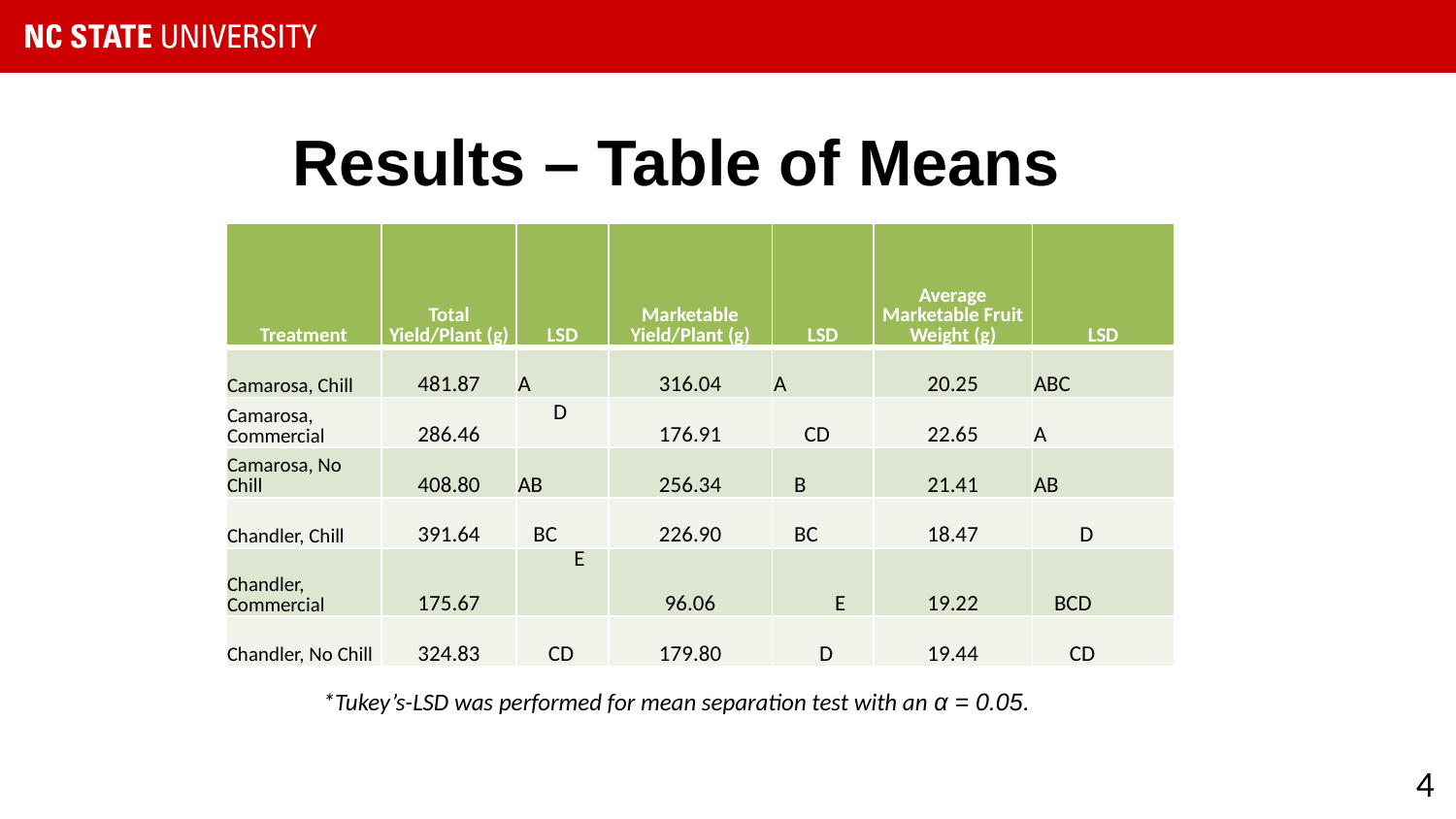

# Results – Table of Means
| Treatment | Total Yield/Plant (g) | LSD | Marketable Yield/Plant (g) | LSD | Average Marketable Fruit Weight (g) | LSD |
| --- | --- | --- | --- | --- | --- | --- |
| Camarosa, Chill | 481.87 | A | 316.04 | A | 20.25 | ABC |
| Camarosa, Commercial | 286.46 | D | 176.91 | CD | 22.65 | A |
| Camarosa, No Chill | 408.80 | AB | 256.34 | B | 21.41 | AB |
| Chandler, Chill | 391.64 | BC | 226.90 | BC | 18.47 | D |
| Chandler, Commercial | 175.67 | E | 96.06 | E | 19.22 | BCD |
| Chandler, No Chill | 324.83 | CD | 179.80 | D | 19.44 | CD |
*Tukey’s-LSD was performed for mean separation test with an α = 0.05.
4